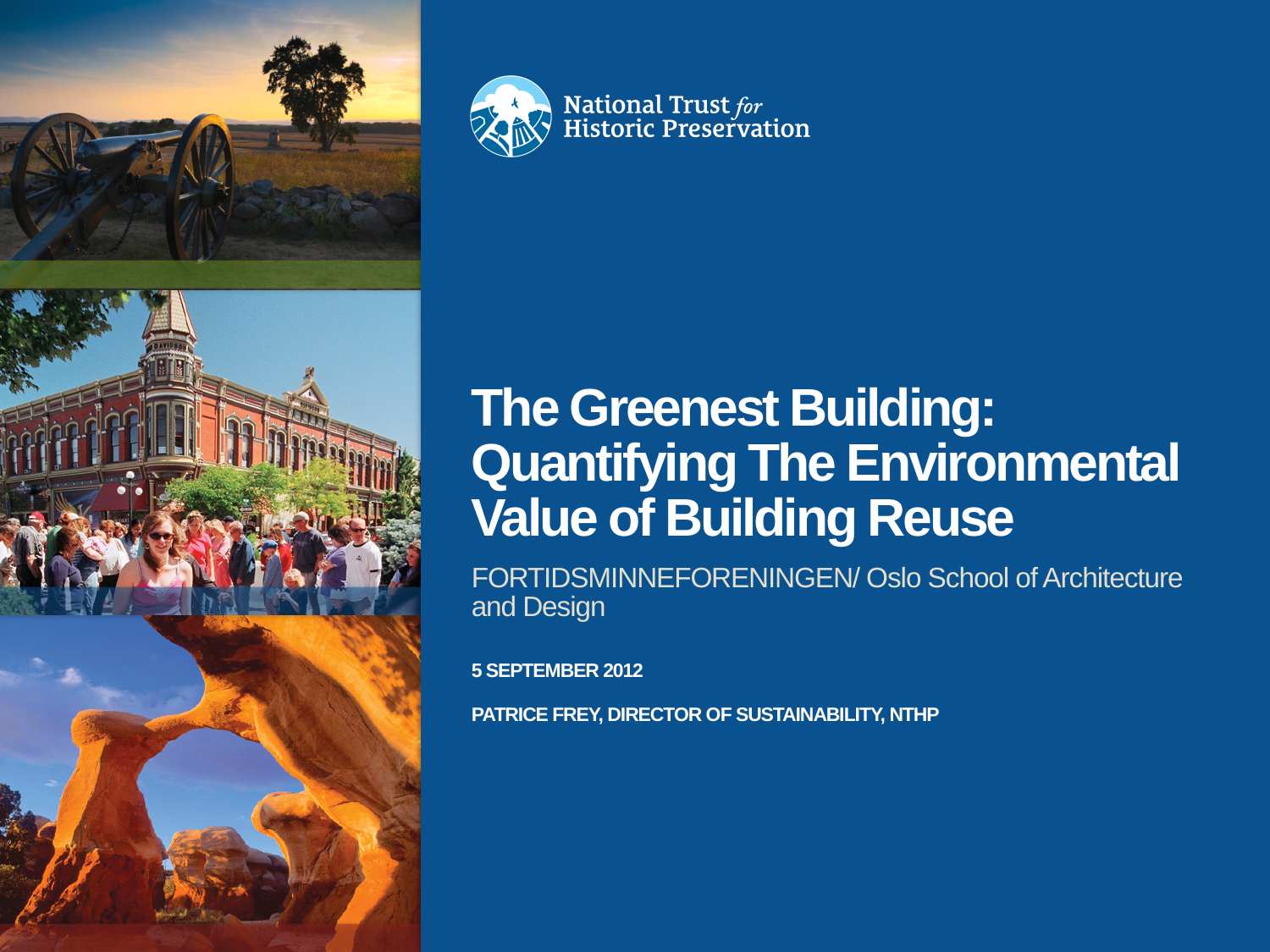

# The Greenest Building: Quantifying The Environmental Value of Building Reuse
FORTIDSMINNEFORENINGEN/ Oslo School of Architecture and Design
5 September 2012
Patrice Frey, Director of Sustainability, nTHP